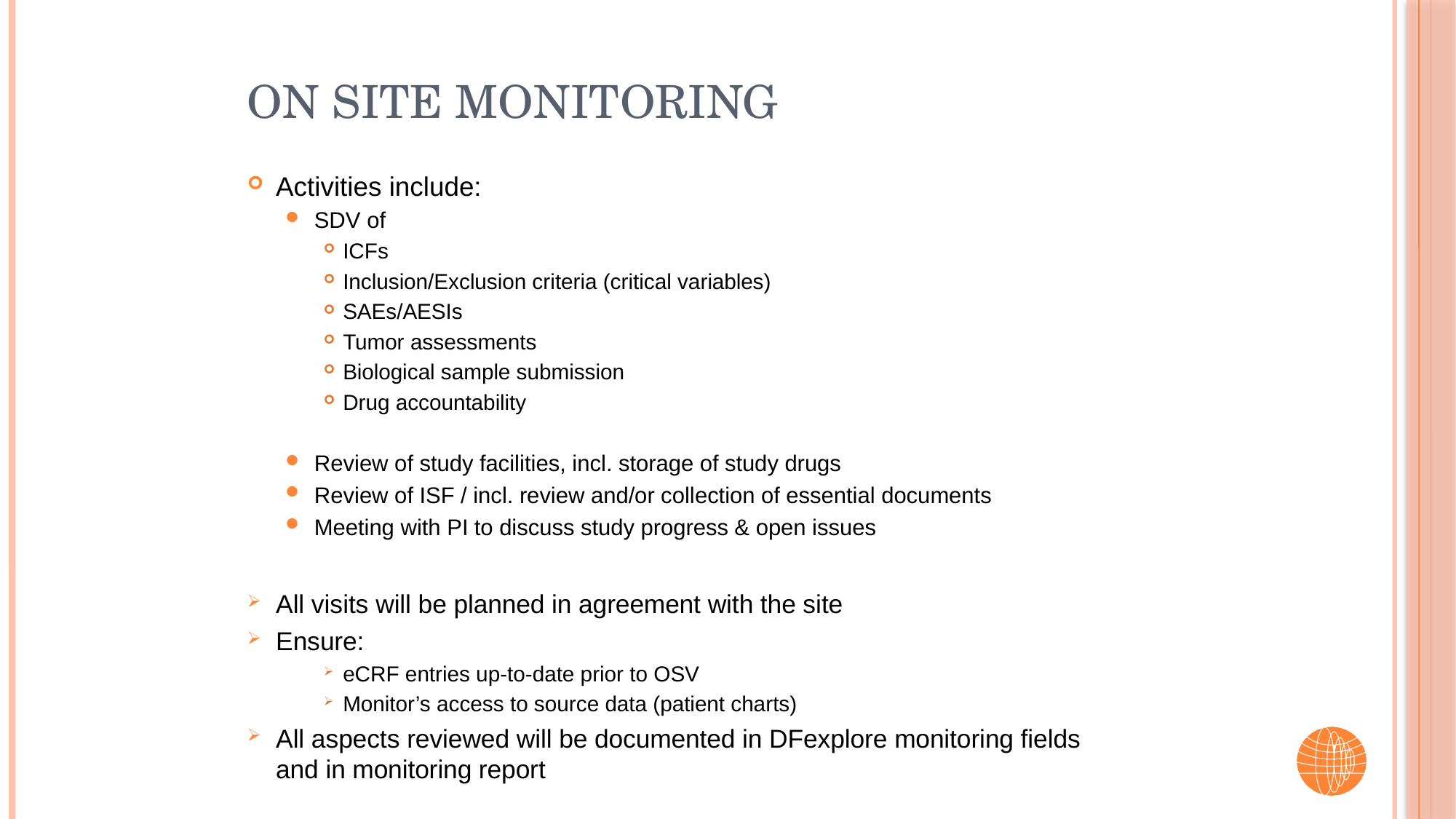

# On Site Monitoring
Activities include:
SDV of
ICFs
Inclusion/Exclusion criteria (critical variables)
SAEs/AESIs
Tumor assessments
Biological sample submission
Drug accountability

Review of study facilities, incl. storage of study drugs
Review of ISF / incl. review and/or collection of essential documents
Meeting with PI to discuss study progress & open issues

All visits will be planned in agreement with the site
Ensure:
eCRF entries up-to-date prior to OSV
Monitor’s access to source data (patient charts)
All aspects reviewed will be documented in DFexplore monitoring fields and in monitoring report